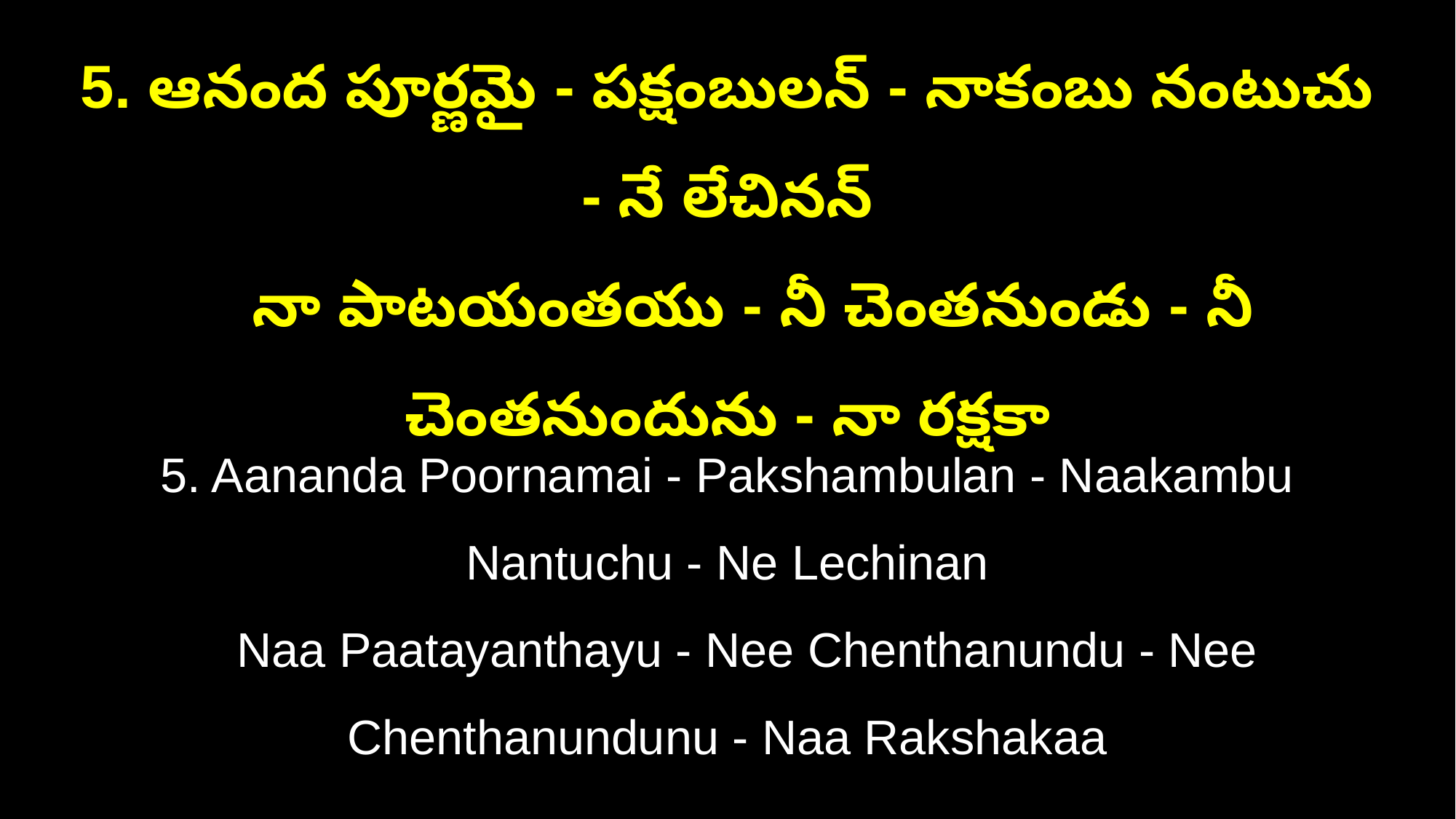

5. ఆనంద పూర్ణమై - పక్షంబులన్ - నాకంబు నంటుచు - నే లేచినన్
   నా పాటయంతయు - నీ చెంతనుండు - నీ చెంతనుందును - నా రక్షకా
5. Aananda Poornamai - Pakshambulan - Naakambu Nantuchu - Ne Lechinan
   Naa Paatayanthayu - Nee Chenthanundu - Nee Chenthanundunu - Naa Rakshakaa